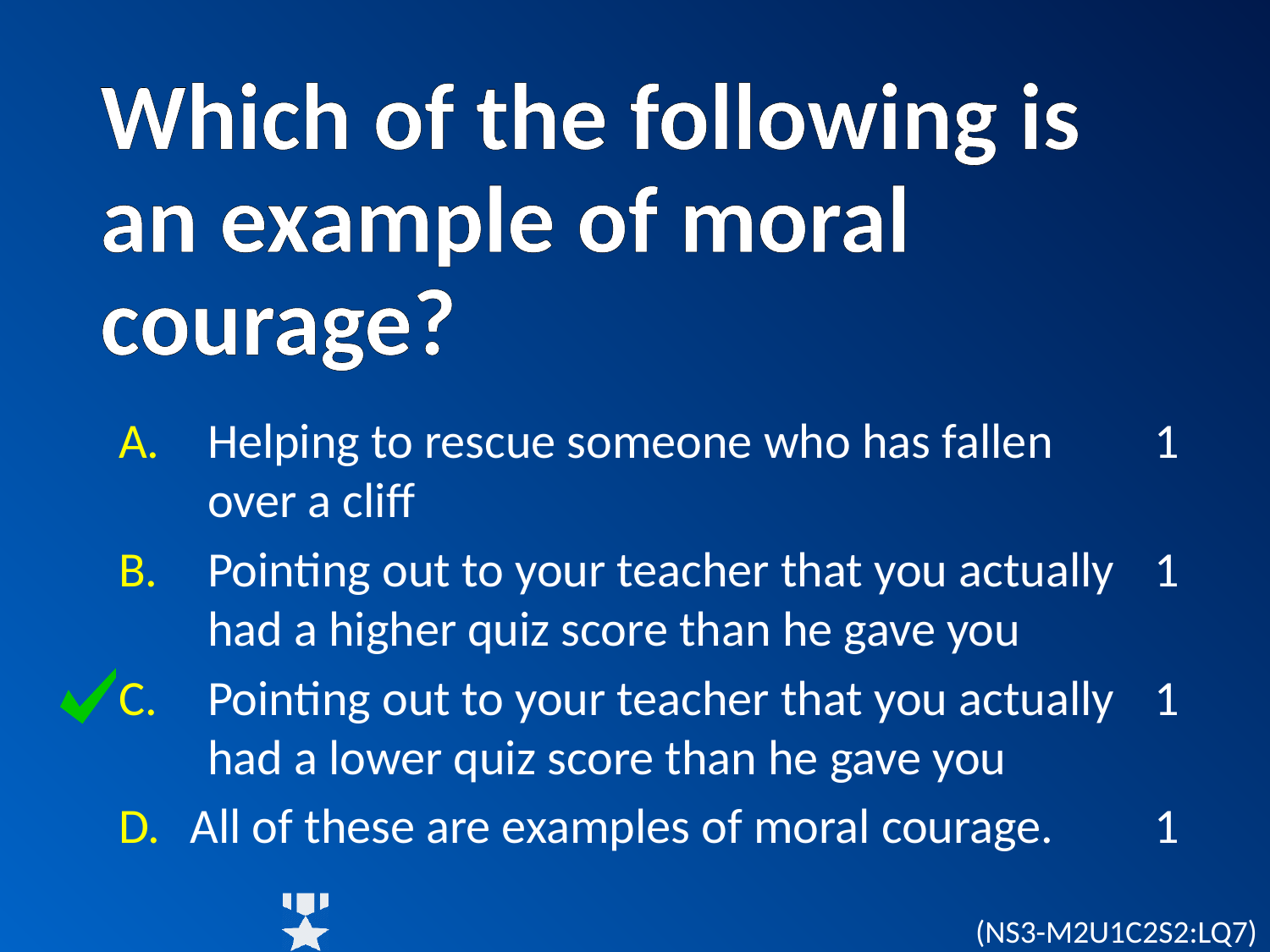

# Which of the following is an example of moral courage?
Helping to rescue someone who has fallen over a cliff
Pointing out to your teacher that you actually had a higher quiz score than he gave you
Pointing out to your teacher that you actually had a lower quiz score than he gave you
All of these are examples of moral courage.
1
1
1
1

(NS3-M2U1C2S2:LQ7)